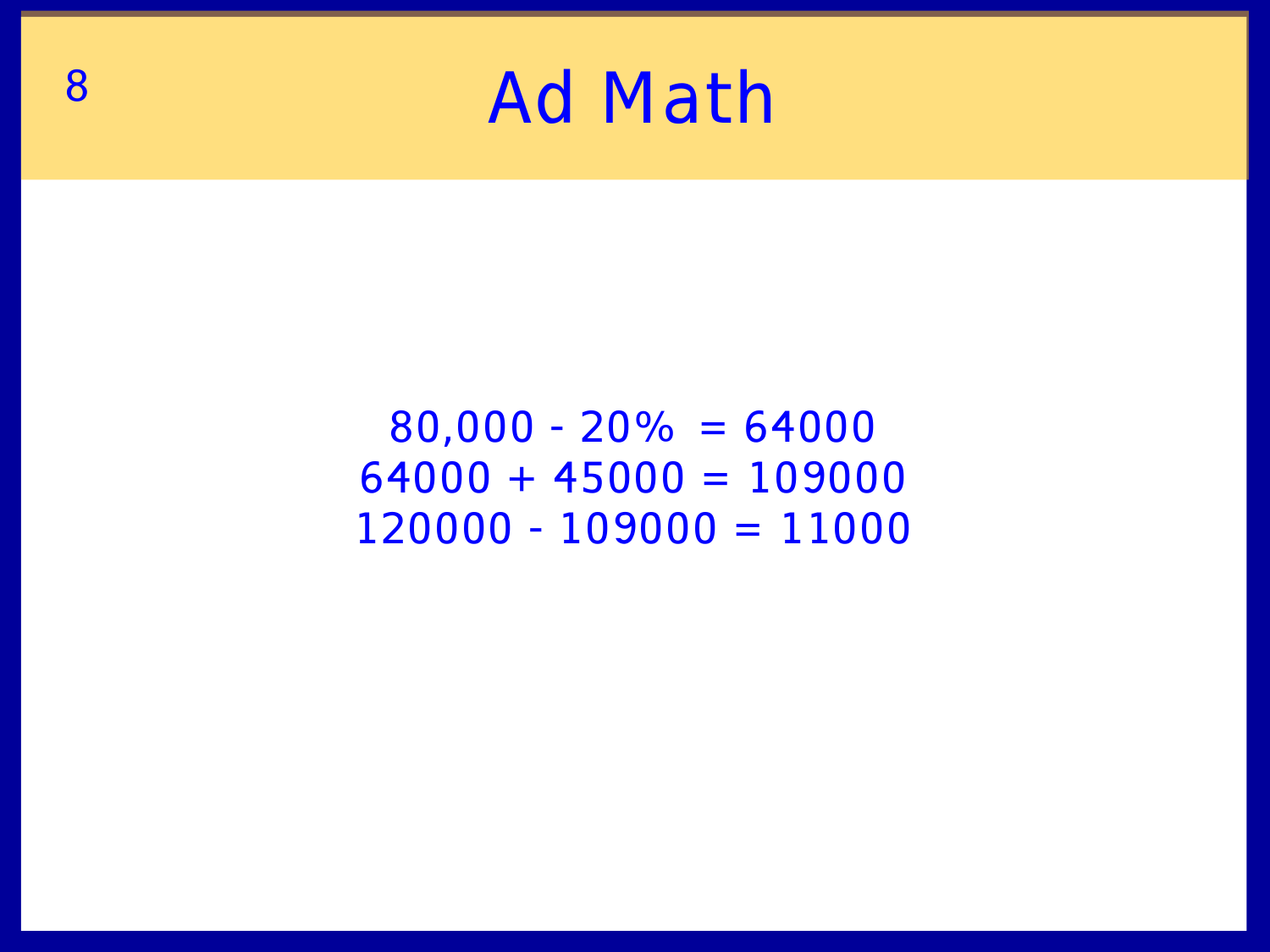

Ad Math
8
80,000 - 20% = 64000
64000 + 45000 = 109000
120000 - 109000 = 11000